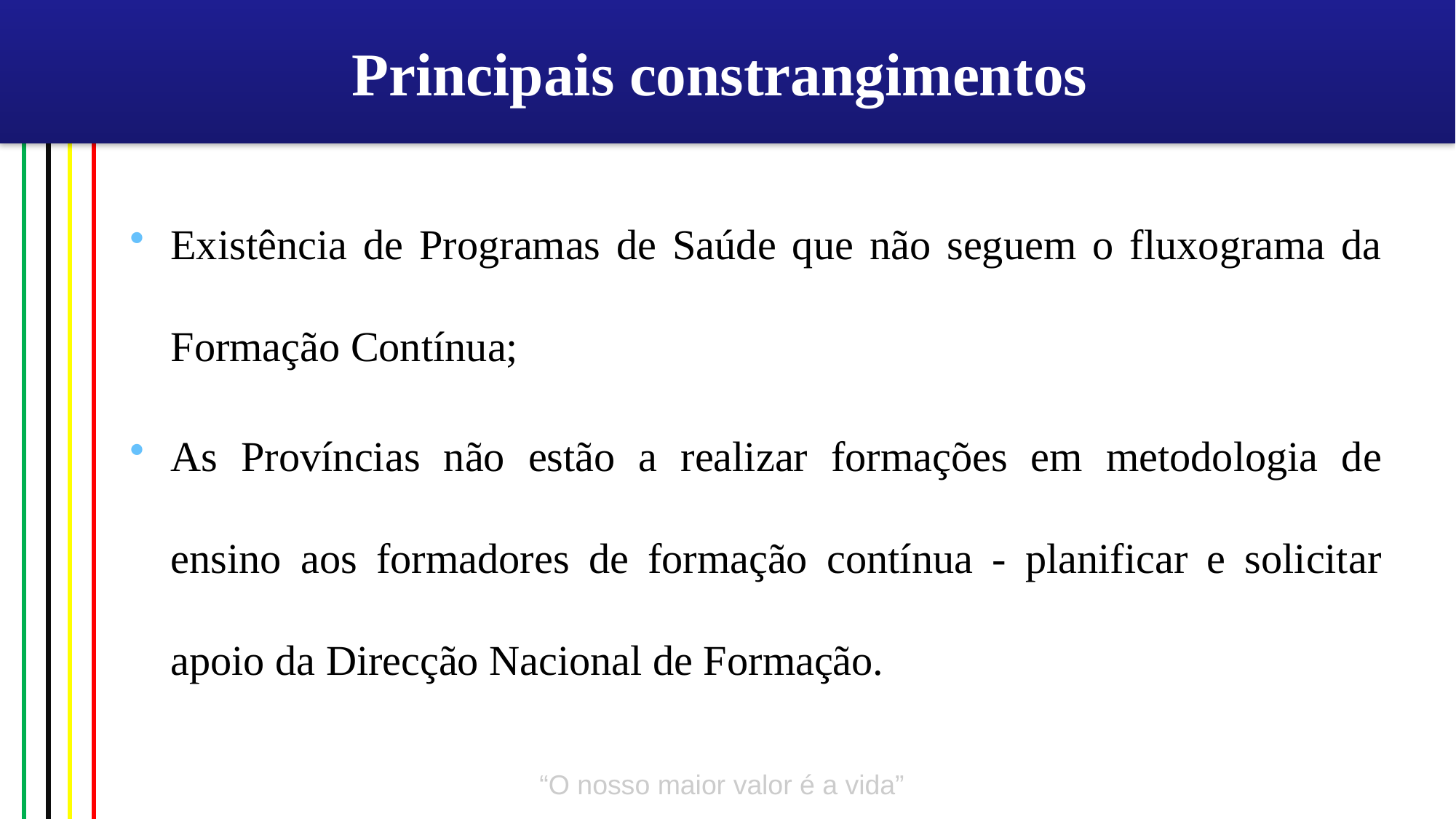

# Principais constrangimentos
Existência de Programas de Saúde que não seguem o fluxograma da Formação Contínua;
As Províncias não estão a realizar formações em metodologia de ensino aos formadores de formação contínua - planificar e solicitar apoio da Direcção Nacional de Formação.

http://esipsaude.misau.gov.mz/